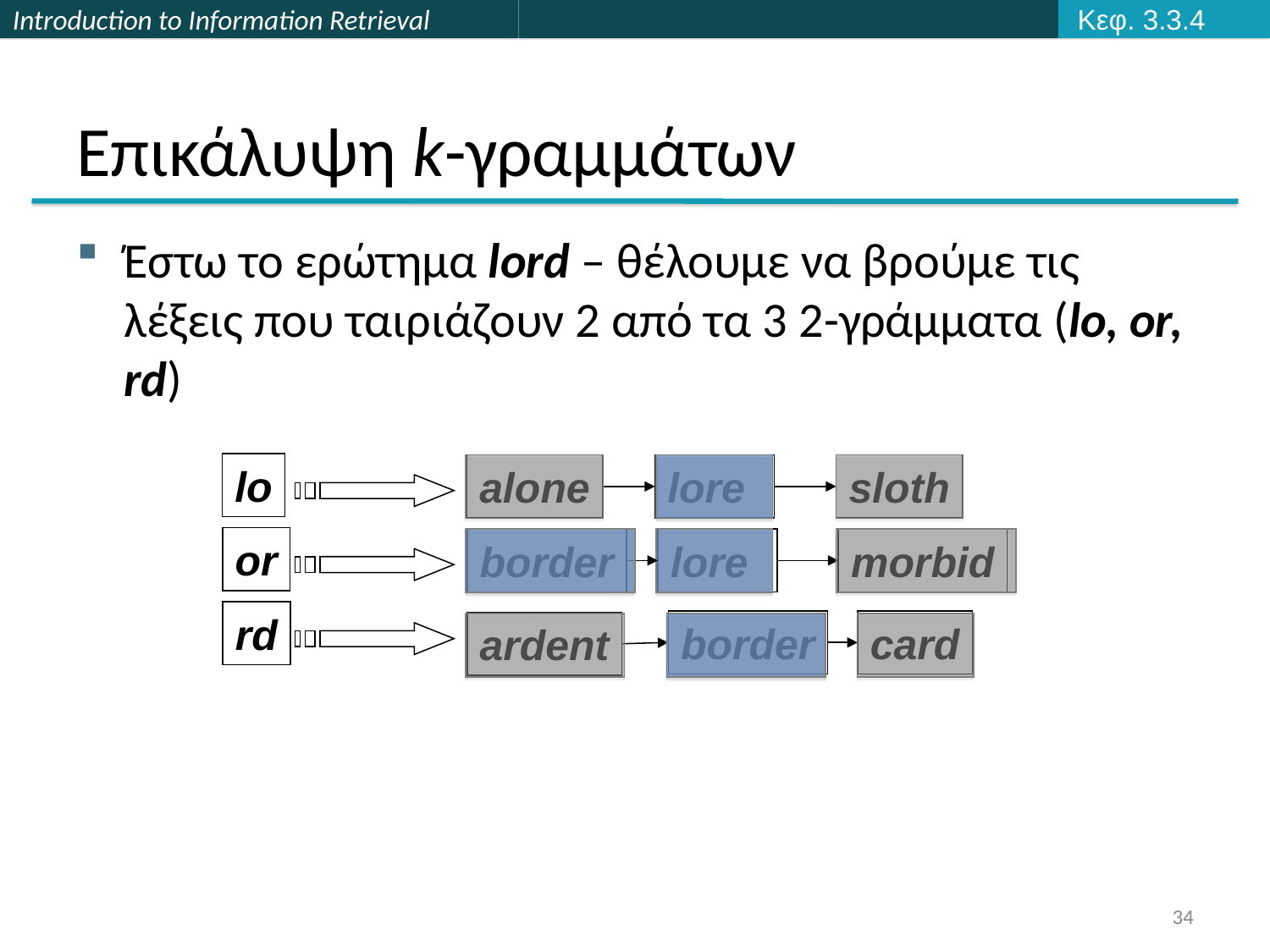

Κεφ. 3.3.4
# Επικάλυψη k-γραμμάτων
Έστω το ερώτημα lord – θέλουμε να βρούμε τις λέξεις που ταιριάζουν 2 από τα 3 2-γράμματα (lo, or, rd)
lo
alone

lore

sloth

or
border

lore
morbid

rd
border
card
ardent

34